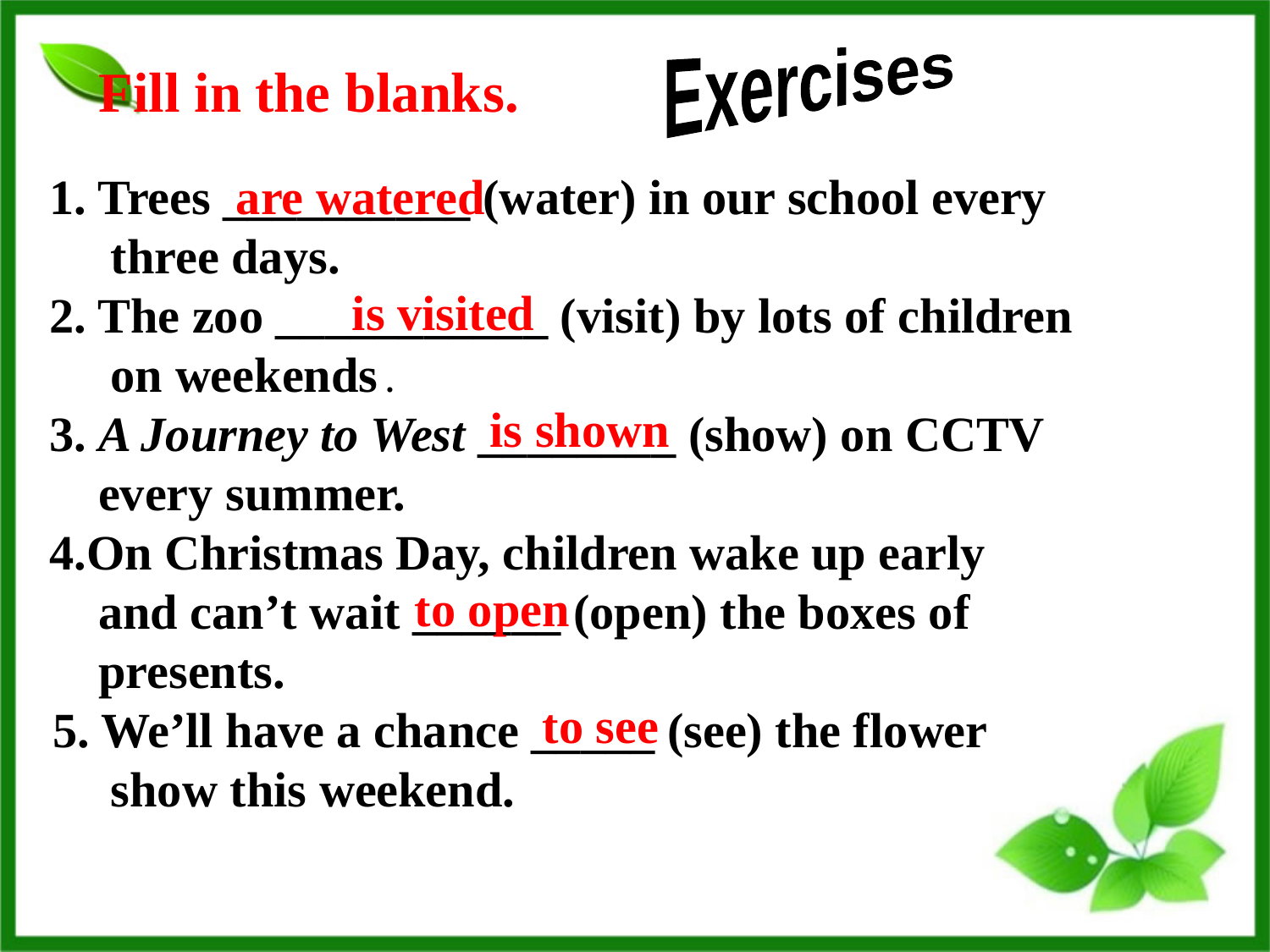

Exercises
Fill in the blanks.
   1. Trees __________ (water) in our school every
        three days.
   2. The zoo ___________ (visit) by lots of children
        on weekends .
   3. A Journey to West ________ (show) on CCTV
       every summer.
   4.On Christmas Day, children wake up early
       and can’t wait ______ (open) the boxes of
       presents.
     5. We’ll have a chance _____ (see) the flower
        show this weekend.

are watered
is visited
is shown
to open
to see